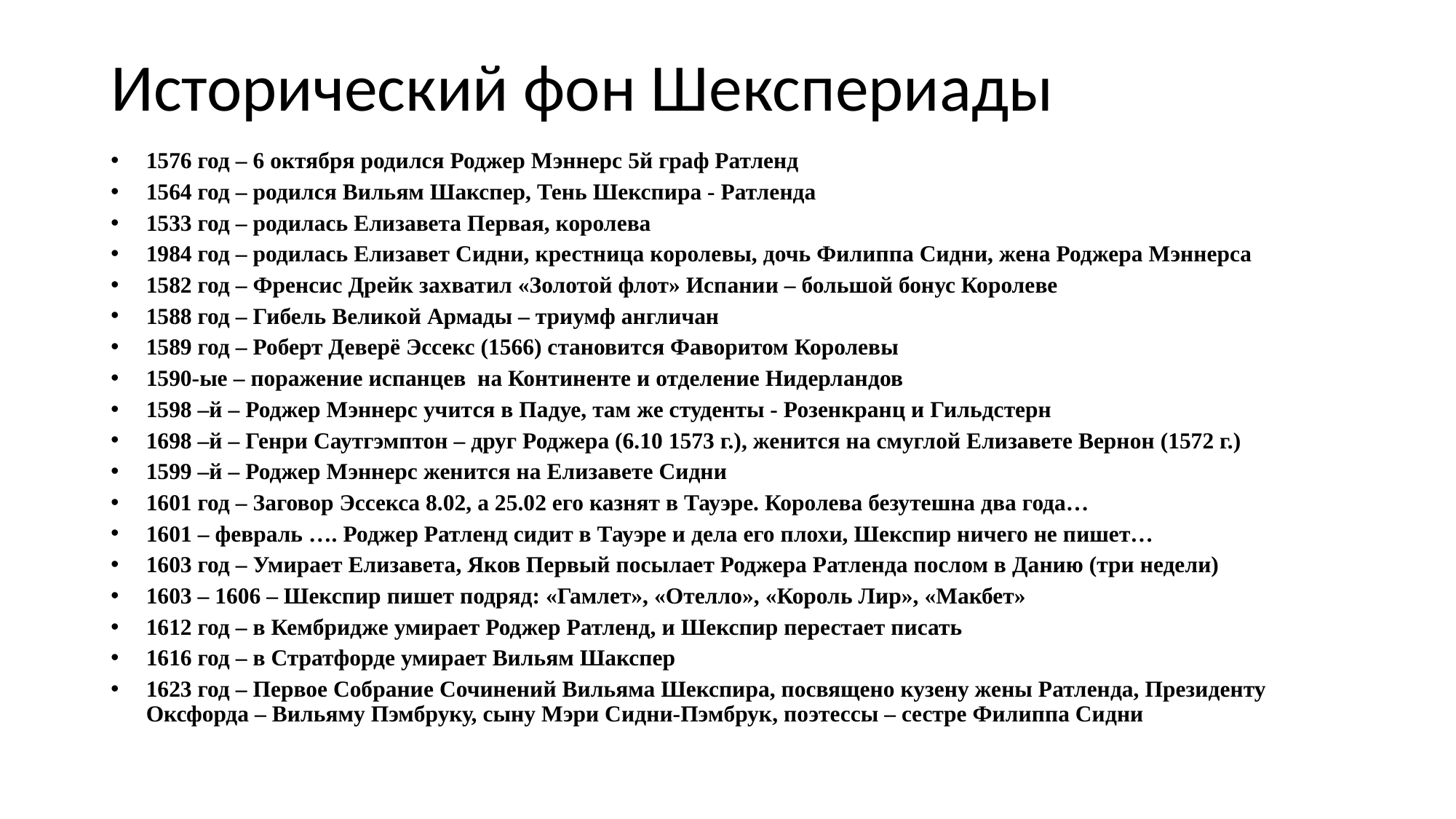

# Исторический фон Шекспериады
1576 год – 6 октября родился Роджер Мэннерс 5й граф Ратленд
1564 год – родился Вильям Шакспер, Тень Шекспира - Ратленда
1533 год – родилась Елизавета Первая, королева
1984 год – родилась Елизавет Сидни, крестница королевы, дочь Филиппа Сидни, жена Роджера Мэннерса
1582 год – Френсис Дрейк захватил «Золотой флот» Испании – большой бонус Королеве
1588 год – Гибель Великой Армады – триумф англичан
1589 год – Роберт Деверё Эссекс (1566) становится Фаворитом Королевы
1590-ые – поражение испанцев  на Континенте и отделение Нидерландов
1598 –й – Роджер Мэннерс учится в Падуе, там же студенты - Розенкранц и Гильдстерн
1698 –й – Генри Саутгэмптон – друг Роджера (6.10 1573 г.), женится на смуглой Елизавете Вернон (1572 г.)
1599 –й – Роджер Мэннерс женится на Елизавете Сидни
1601 год – Заговор Эссекса 8.02, а 25.02 его казнят в Тауэре. Королева безутешна два года…
1601 – февраль …. Роджер Ратленд сидит в Тауэре и дела его плохи, Шекспир ничего не пишет…
1603 год – Умирает Елизавета, Яков Первый посылает Роджера Ратленда послом в Данию (три недели)
1603 – 1606 – Шекспир пишет подряд: «Гамлет», «Отелло», «Король Лир», «Макбет»
1612 год – в Кембридже умирает Роджер Ратленд, и Шекспир перестает писать
1616 год – в Стратфорде умирает Вильям Шакспер
1623 год – Первое Собрание Сочинений Вильяма Шекспира, посвящено кузену жены Ратленда, Президенту Оксфорда – Вильяму Пэмбруку, сыну Мэри Сидни-Пэмбрук, поэтессы – сестре Филиппа Сидни